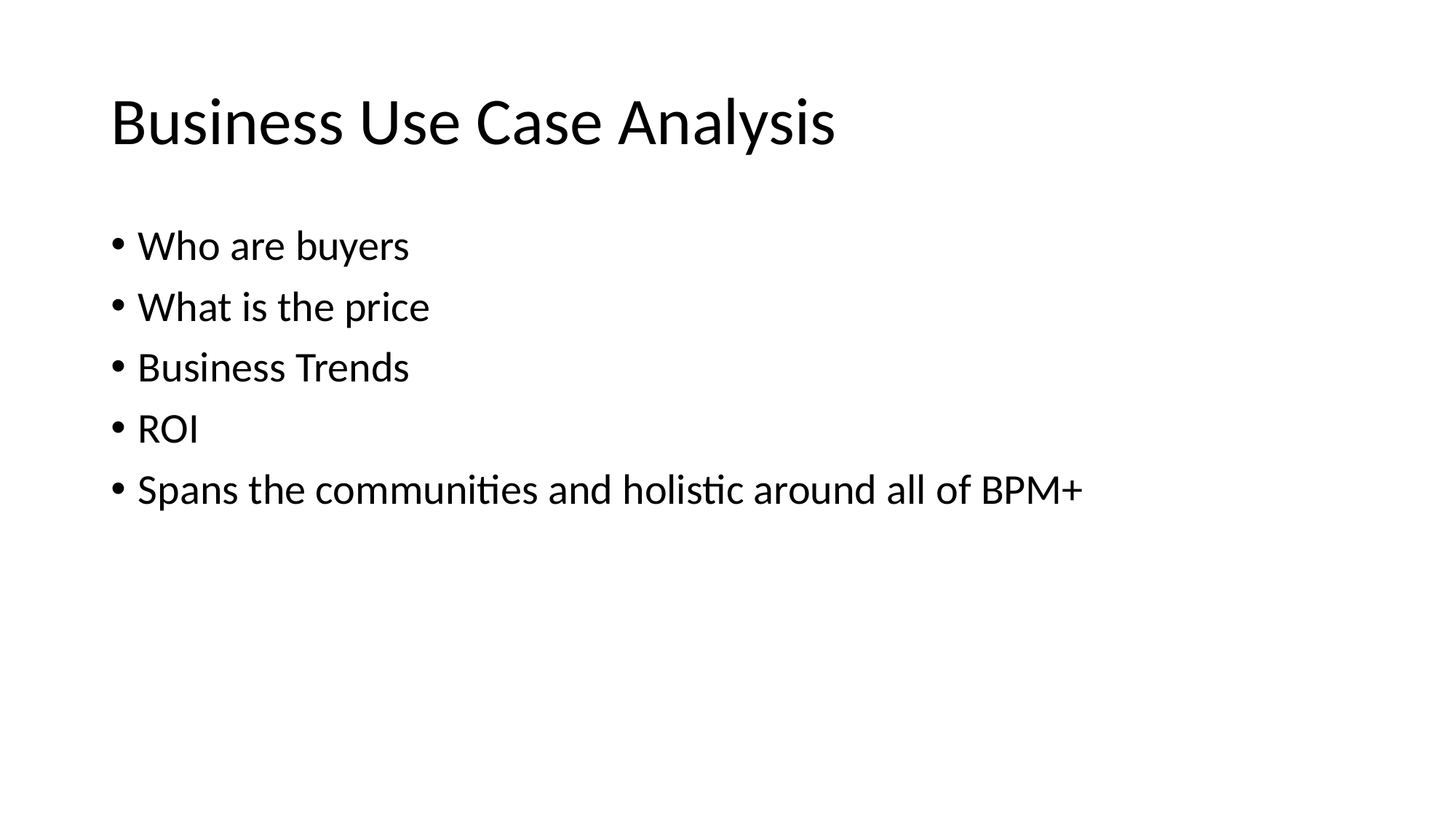

# Business Use Case Analysis
Who are buyers
What is the price
Business Trends
ROI
Spans the communities and holistic around all of BPM+